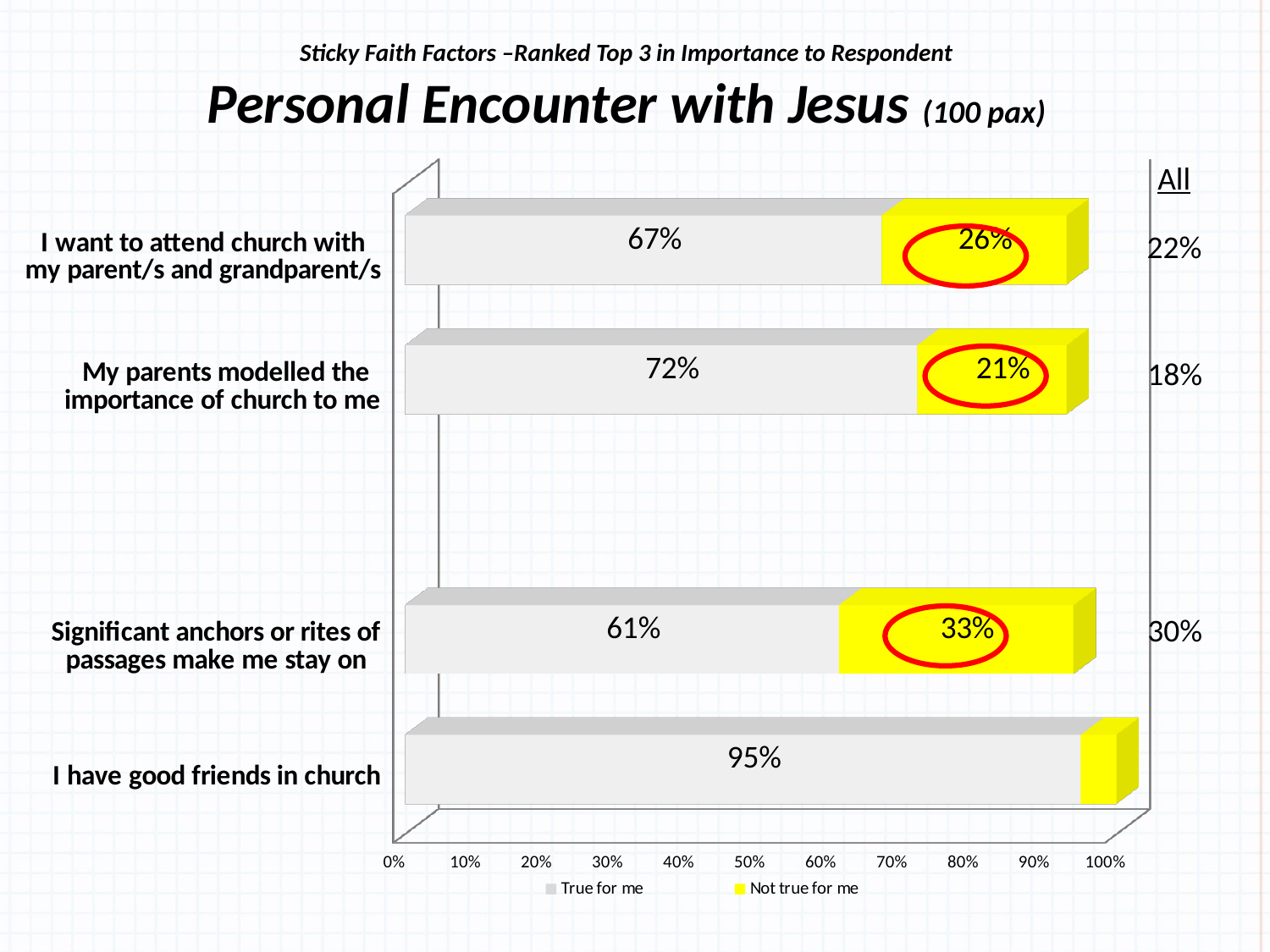

Sticky Faith Factors –Ranked Top 3 in Importance to Respondent
Personal Encounter with Jesus (100 pax)

[unsupported chart]

 All
22%
18%
30%